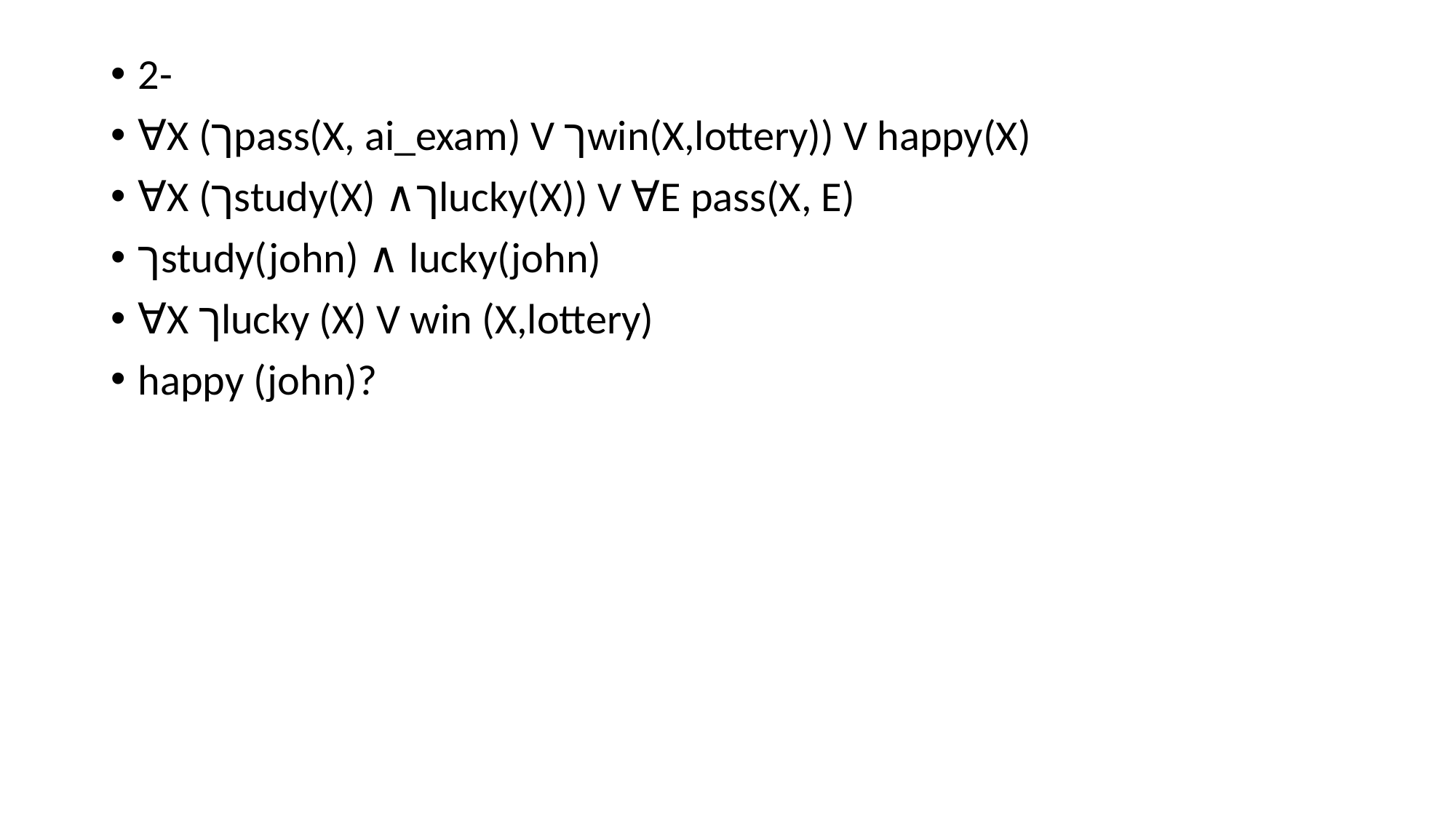

2-
∀X (ךpass(X, ai_exam) V ךwin(X,lottery)) V happy(X)
∀X (ךstudy(X) ∧ךlucky(X)) V ∀E pass(X, E)
ךstudy(john) ∧ lucky(john)
∀X ךlucky (X) V win (X,lottery)
happy (john)?